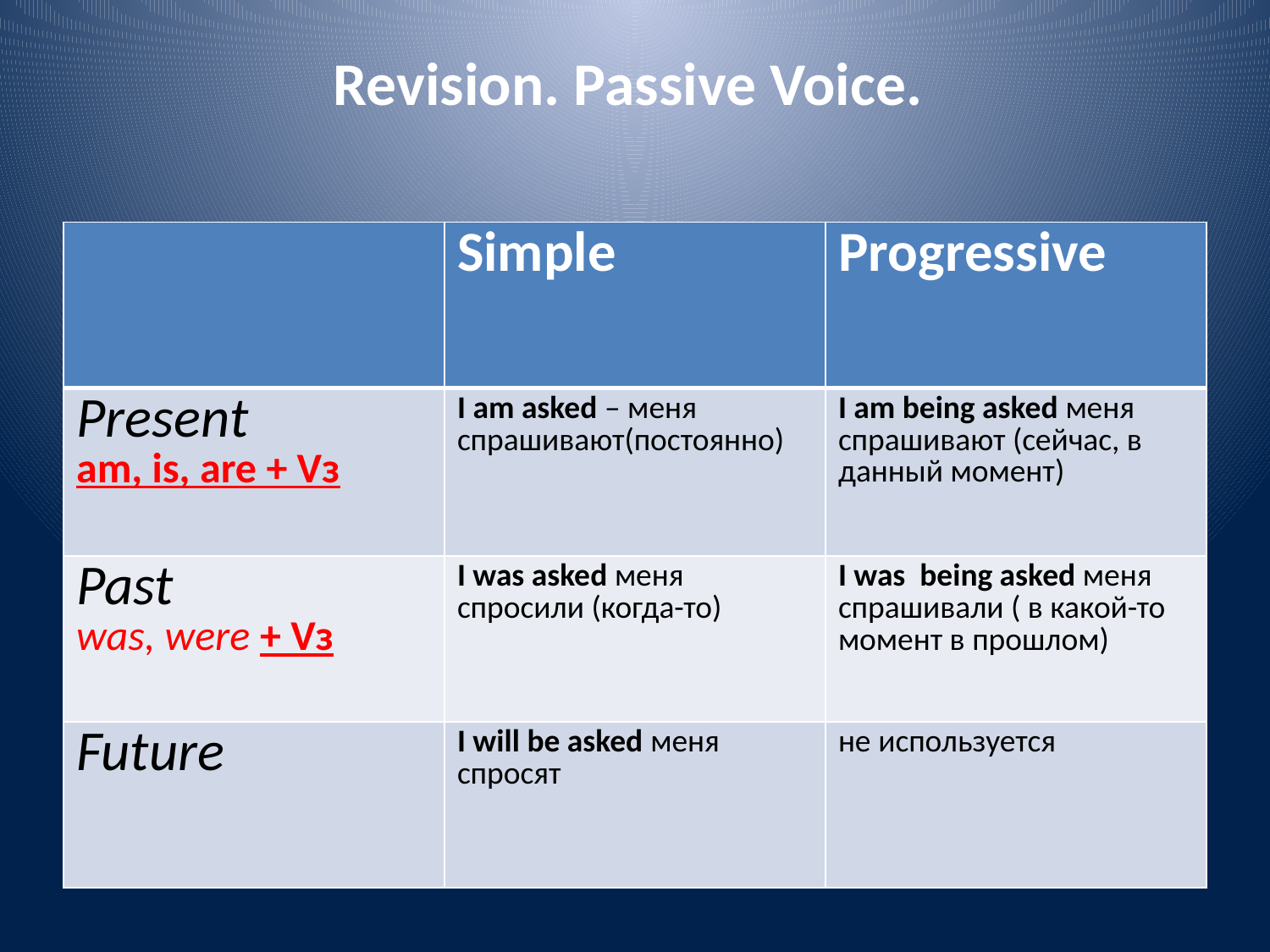

# Revision. Passive Voice.
|  | Simple | Progressive |
| --- | --- | --- |
| Present am, is, are + Vз | I am asked – меня спрашивают(постоянно) | I am being asked меня спрашивают (сейчас, в данный момент) |
| Past was, were + Vз | I was asked меня спросили (когда-то) | I was being asked меня спрашивали ( в какой-то момент в прошлом) |
| Future | I will be asked меня спросят | не используется |